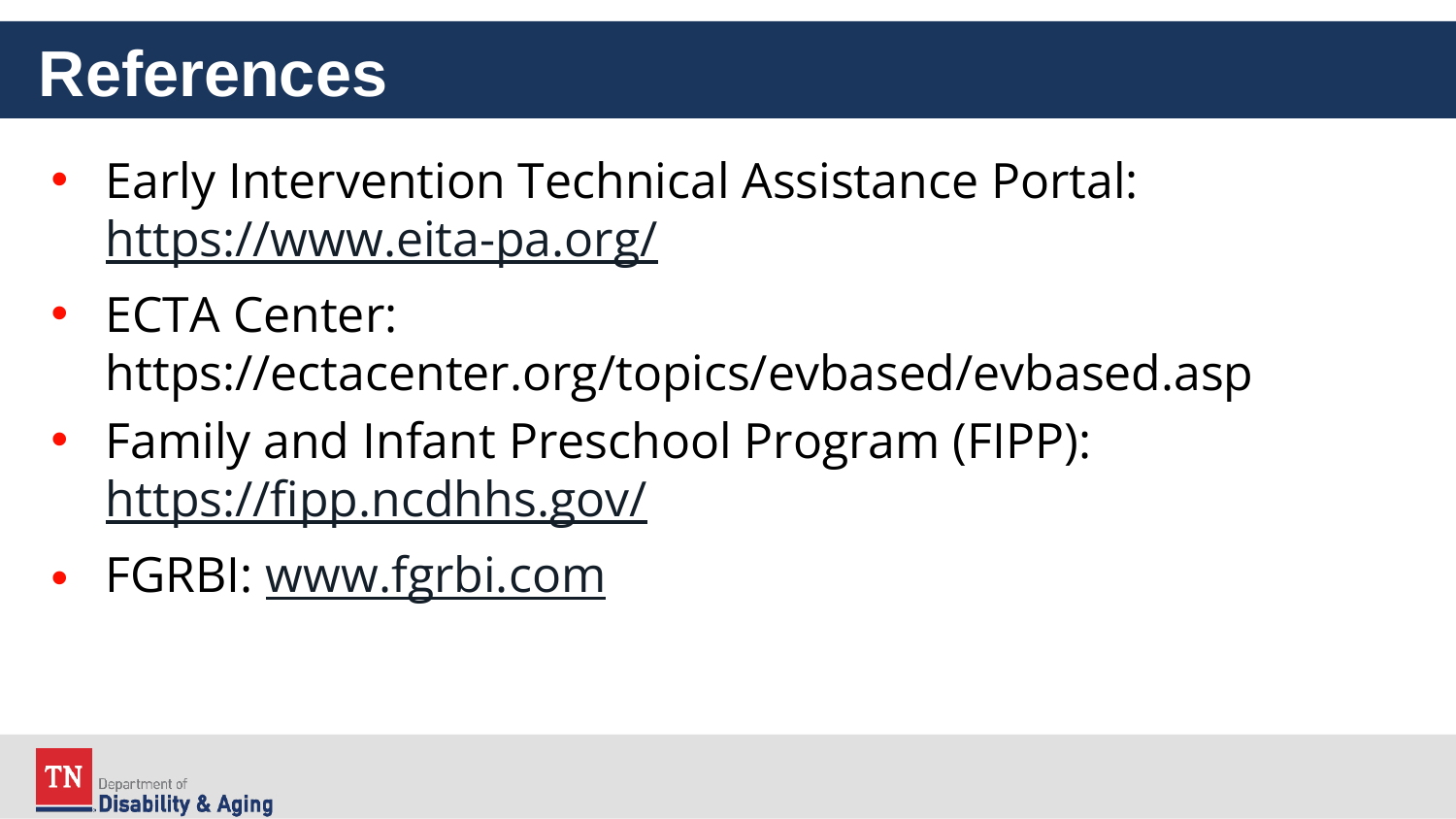

# References
Early Intervention Technical Assistance Portal:  https://www.eita-pa.org/
ECTA Center: https://ectacenter.org/topics/evbased/evbased.asp
Family and Infant Preschool Program (FIPP): https://fipp.ncdhhs.gov/
FGRBI: www.fgrbi.com